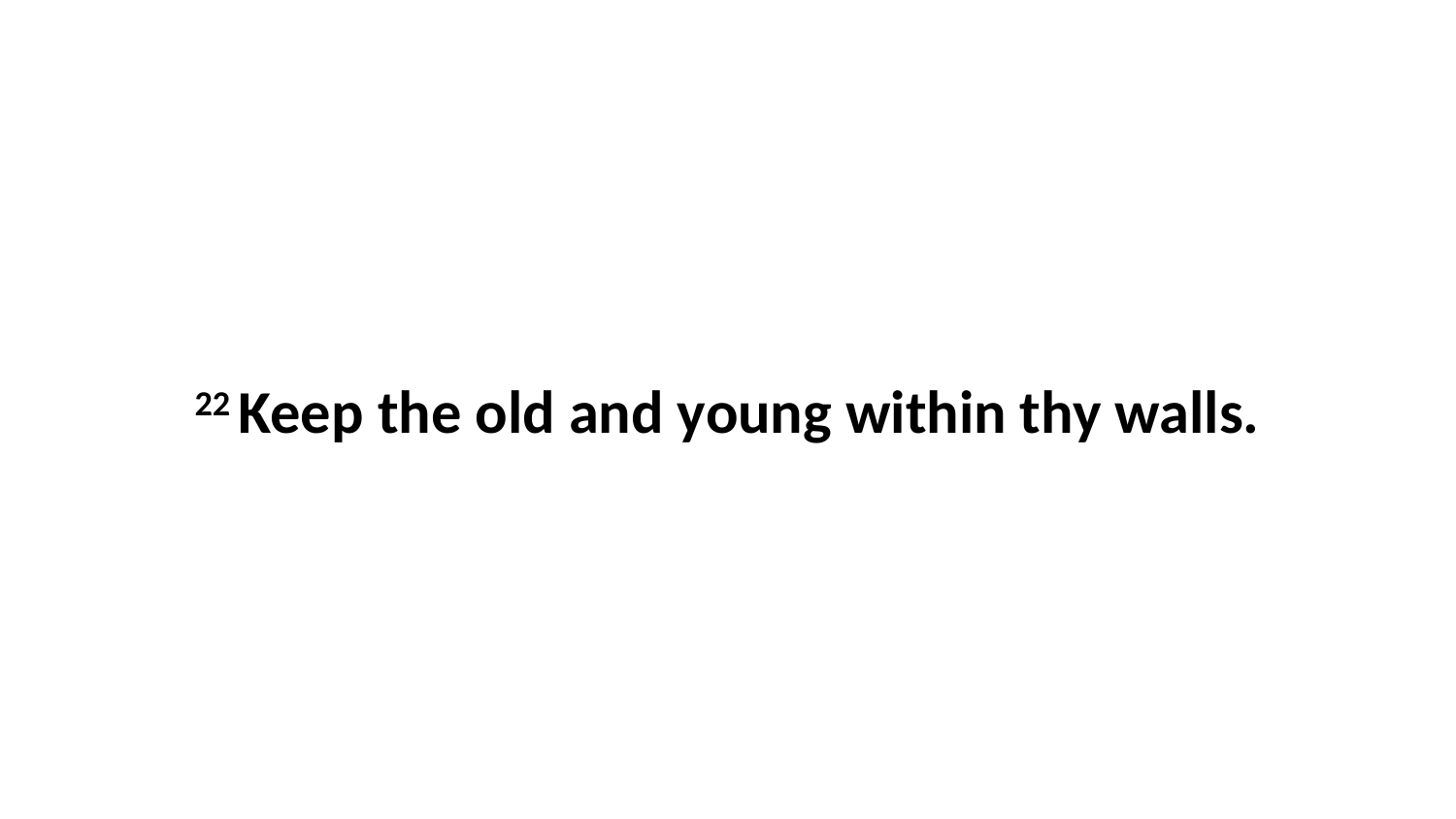

22 Keep the old and young within thy walls.